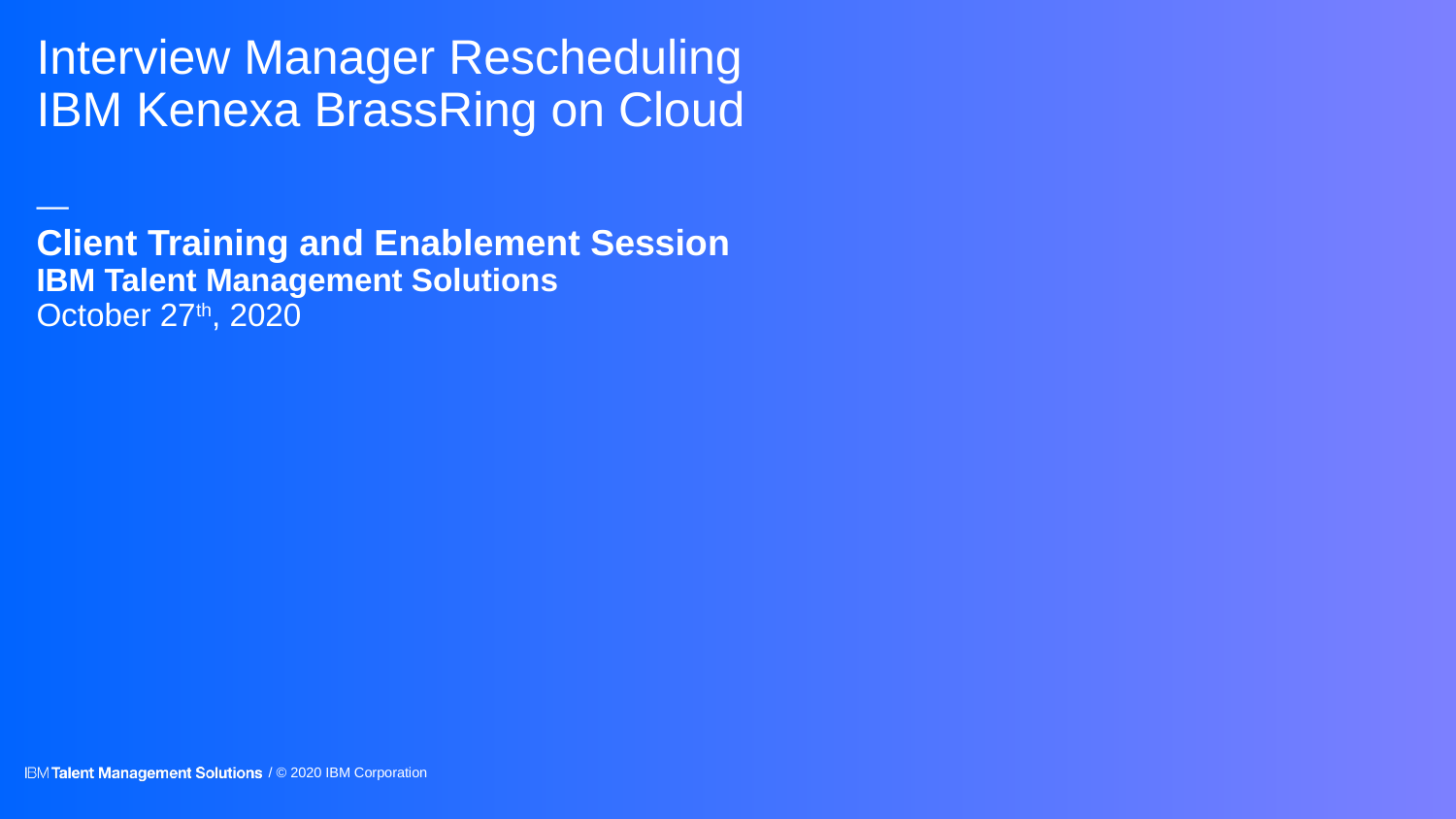

# Interview Manager Rescheduling IBM Kenexa BrassRing on Cloud — Client Training and Enablement Session IBM Talent Management Solutions October 27th, 2020